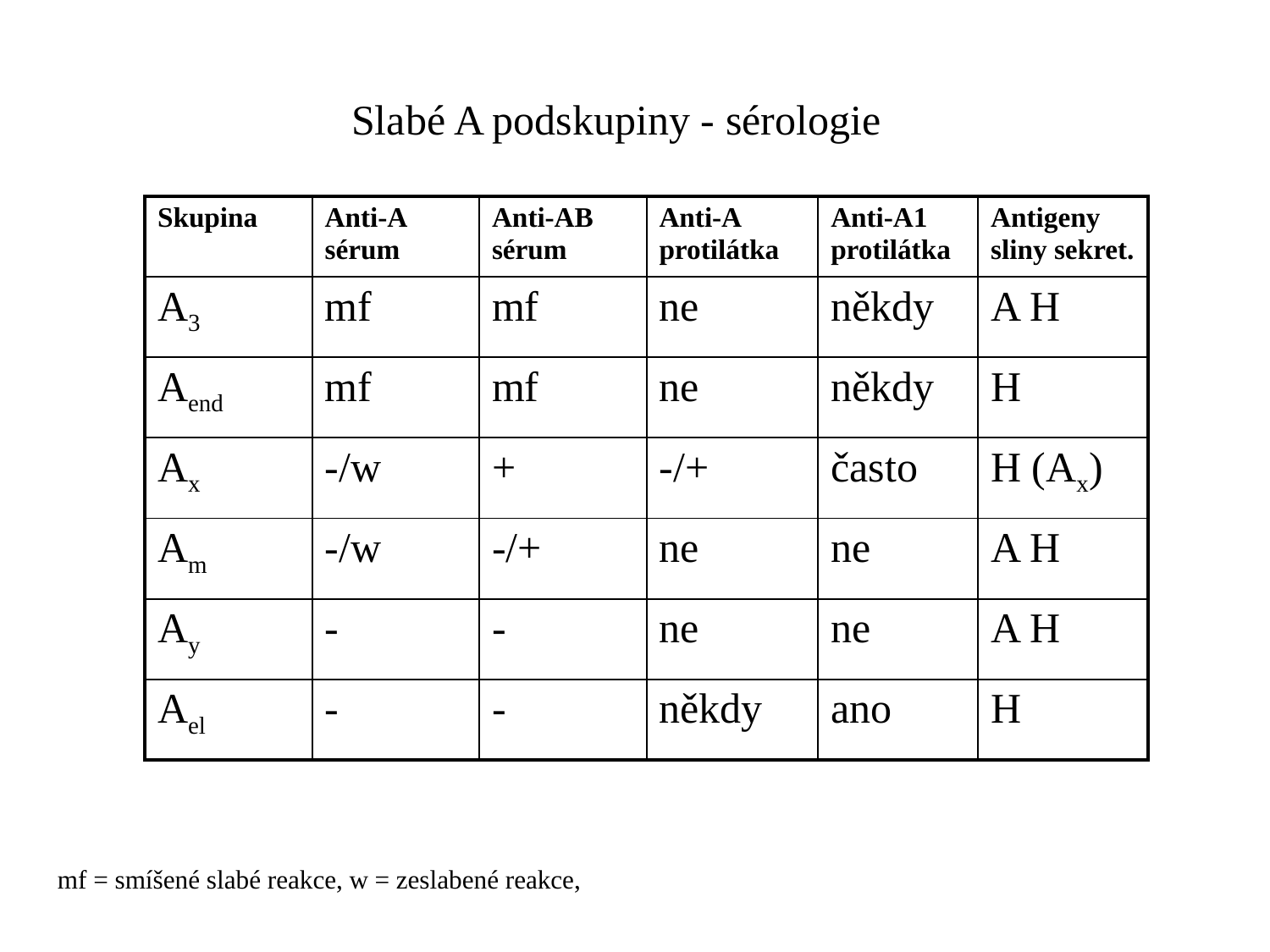

Slabé A podskupiny - sérologie
| Skupina | Anti-A sérum | Anti-AB sérum | Anti-A protilátka | Anti-A1 protilátka | Antigeny sliny sekret. |
| --- | --- | --- | --- | --- | --- |
| A3 | mf | mf | ne | někdy | A H |
| Aend | mf | mf | ne | někdy | H |
| Ax | -/w | + | -/+ | často | H (Ax) |
| Am | -/w | -/+ | ne | ne | A H |
| Ay | - | - | ne | ne | A H |
| Ael | - | - | někdy | ano | H |
mf = smíšené slabé reakce, w = zeslabené reakce,